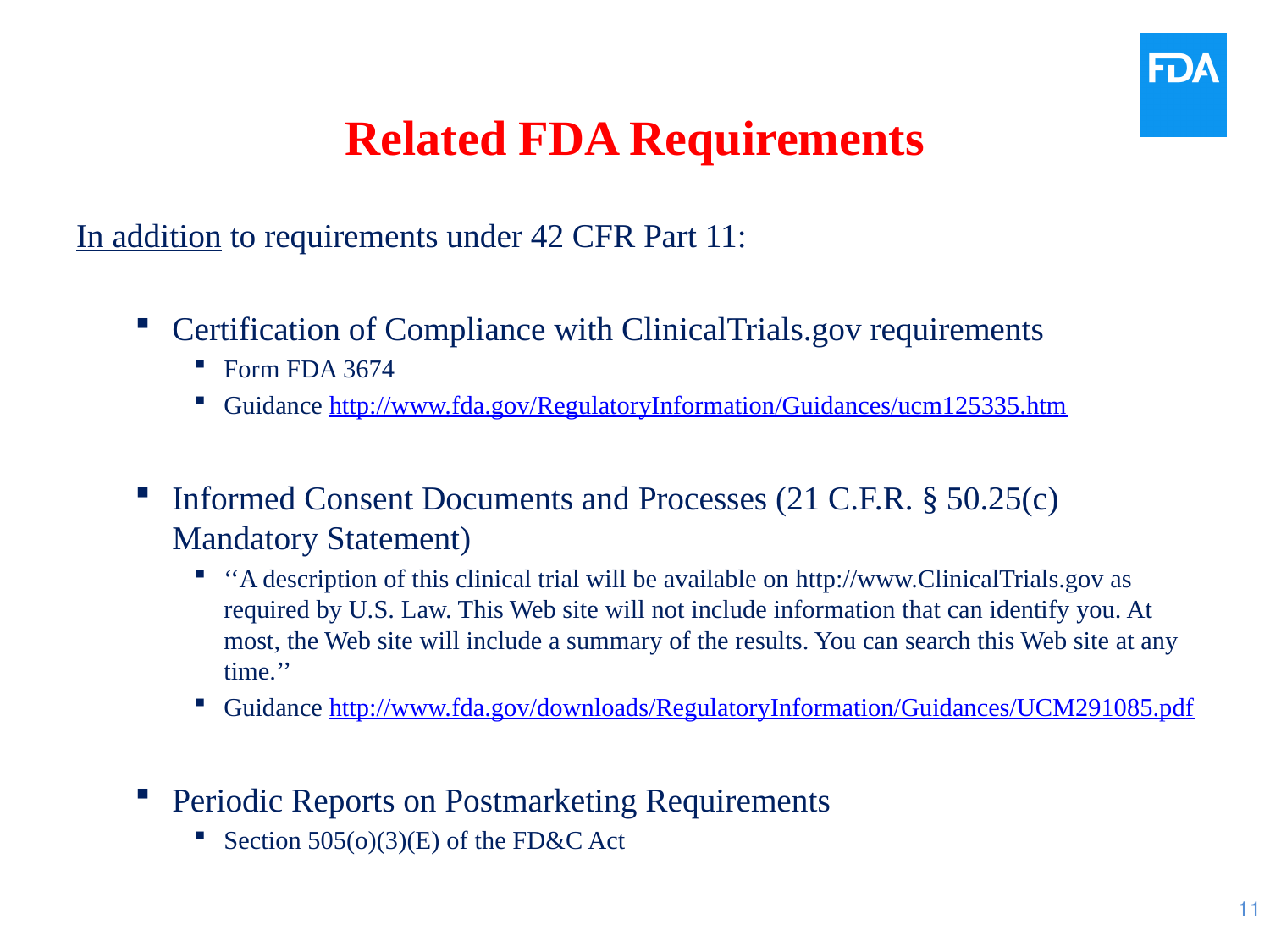

# Related FDA Requirements
In addition to requirements under 42 CFR Part 11:

Certification of Compliance with ClinicalTrials.gov requirements
Form FDA 3674
Guidance http://www.fda.gov/RegulatoryInformation/Guidances/ucm125335.htm

Informed Consent Documents and Processes (21 C.F.R. § 50.25(c) Mandatory Statement)
‘‘A description of this clinical trial will be available on http://www.ClinicalTrials.gov as required by U.S. Law. This Web site will not include information that can identify you. At most, the Web site will include a summary of the results. You can search this Web site at any time.’’
Guidance http://www.fda.gov/downloads/RegulatoryInformation/Guidances/UCM291085.pdf

Periodic Reports on Postmarketing Requirements
Section 505(o)(3)(E) of the FD&C Act

11